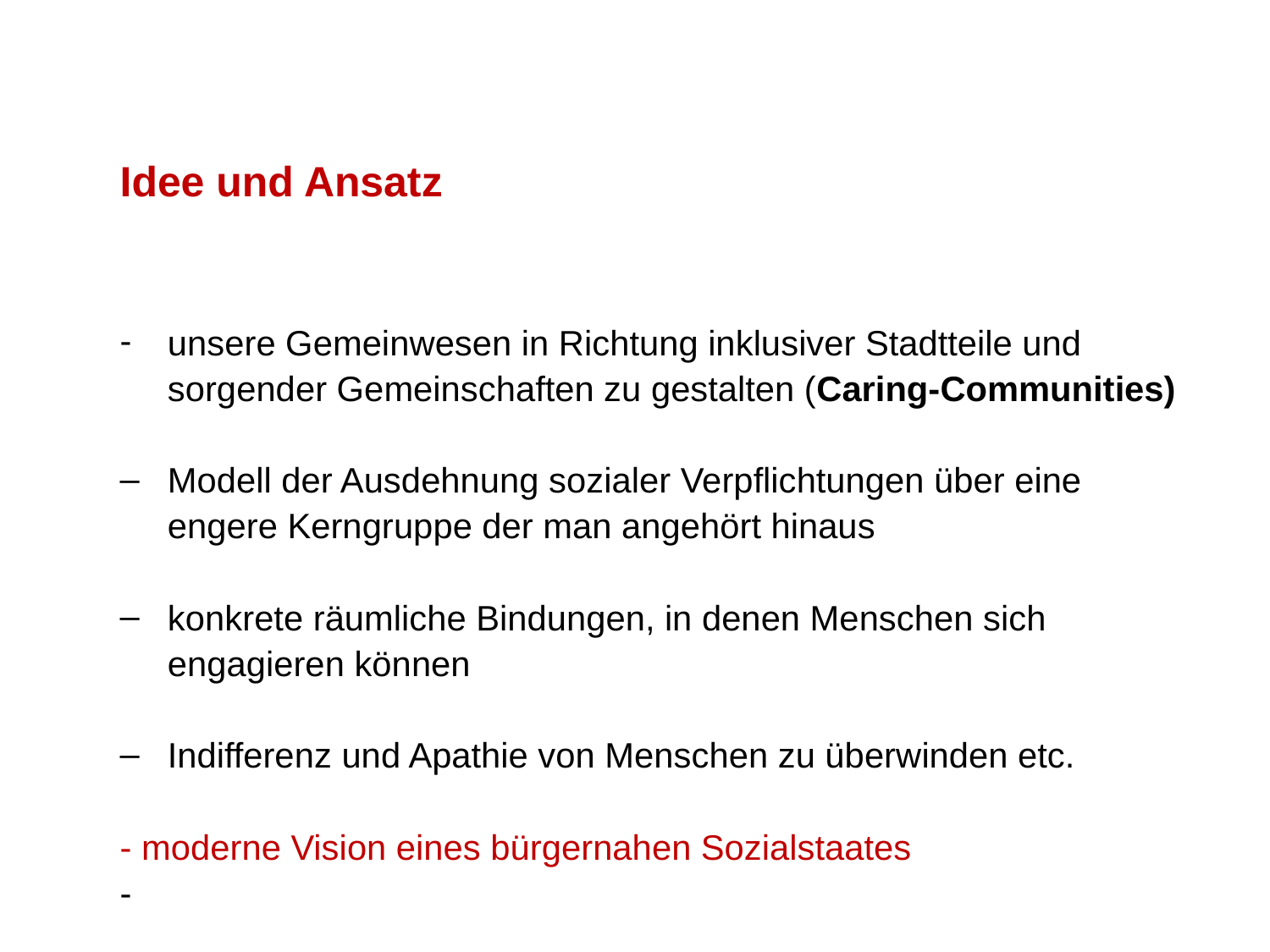

# Idee und Ansatz

unsere Gemeinwesen in Richtung inklusiver Stadtteile und sorgender Gemeinschaften zu gestalten (Caring-Communities)

Modell der Ausdehnung sozialer Verpflichtungen über eine engere Kerngruppe der man angehört hinaus

konkrete räumliche Bindungen, in denen Menschen sich engagieren können

Indifferenz und Apathie von Menschen zu überwinden etc.

- moderne Vision eines bürgernahen Sozialstaates
-